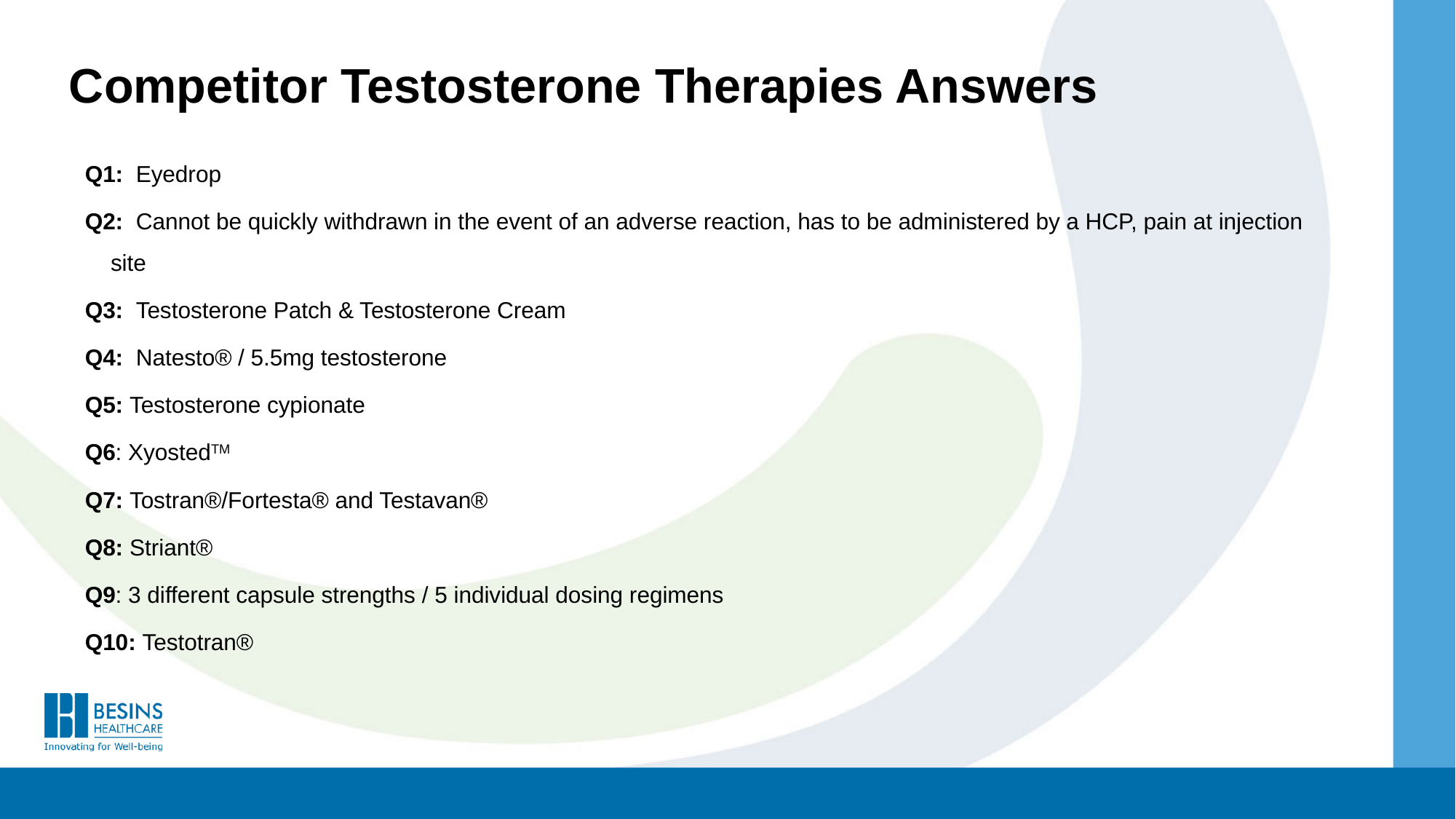

# Competitor Testosterone Therapies Answers
Q1:  Eyedrop
Q2:  Cannot be quickly withdrawn in the event of an adverse reaction, has to be administered by a HCP, pain at injection site
Q3:  Testosterone Patch & Testosterone Cream
Q4:  Natesto® / 5.5mg testosterone
Q5: Testosterone cypionate
Q6: XyostedTM
Q7: Tostran®/Fortesta® and Testavan®
Q8: Striant®
Q9: 3 different capsule strengths / 5 individual dosing regimens
Q10: Testotran®